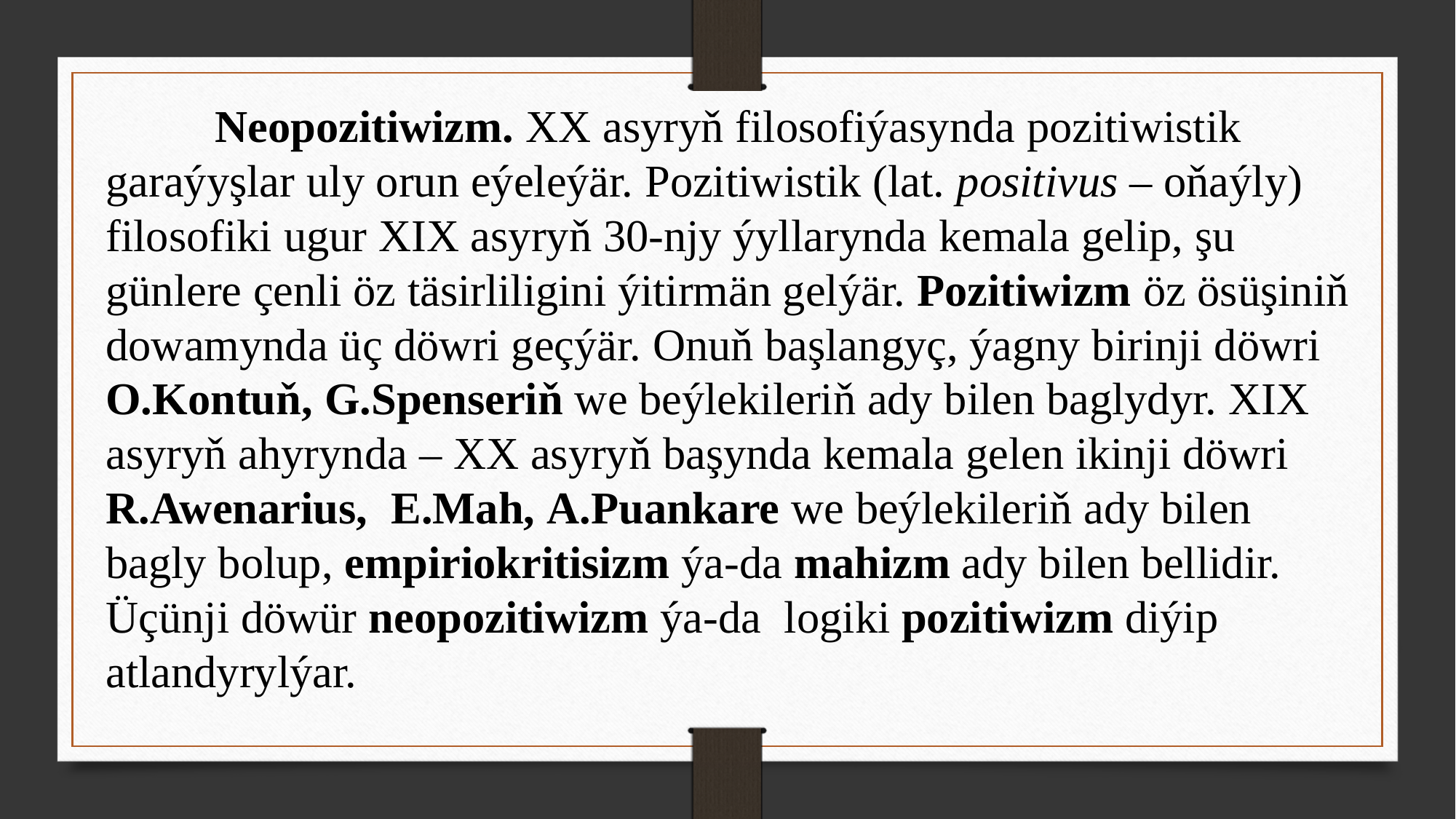

Neopozitiwizm. XX asyryň filosofiýasynda pozitiwistik garaýyşlar uly orun eýeleýär. Pozitiwistik (lat. positivus – oňaýly) filosofiki ugur XIX asyryň 30-njy ýyllarynda kemala gelip, şu günlere çenli öz täsirliligini ýitirmän gelýär. Pozitiwizm öz ösüşiniň dowamynda üç döwri geçýär. Onuň başlangyç, ýagny birinji döwri O.Kontuň, G.Spenseriň we beýlekileriň ady bilen baglydyr. XIX asyryň ahyrynda – XX asyryň başynda kemala gelen ikinji döwri R.Awenarius,  E.Mah, A.Puankare we beýlekileriň ady bilen bagly bolup, empiriokritisizm ýa-da mahizm ady bilen bellidir. Üçünji döwür neopozitiwizm ýa-da  logiki pozitiwizm diýip atlandyrylýar.